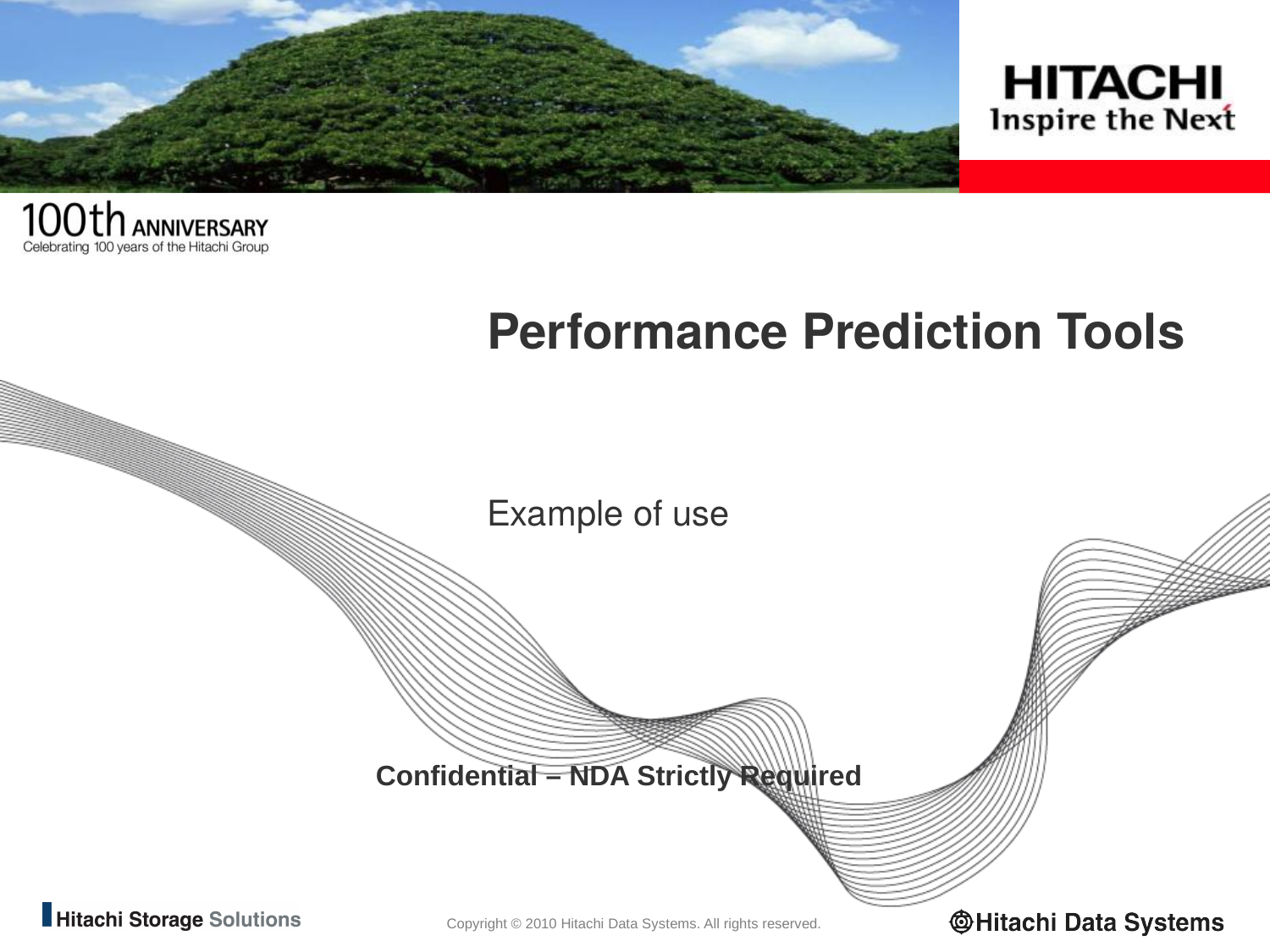

# Performance Prediction Tools
Example of use